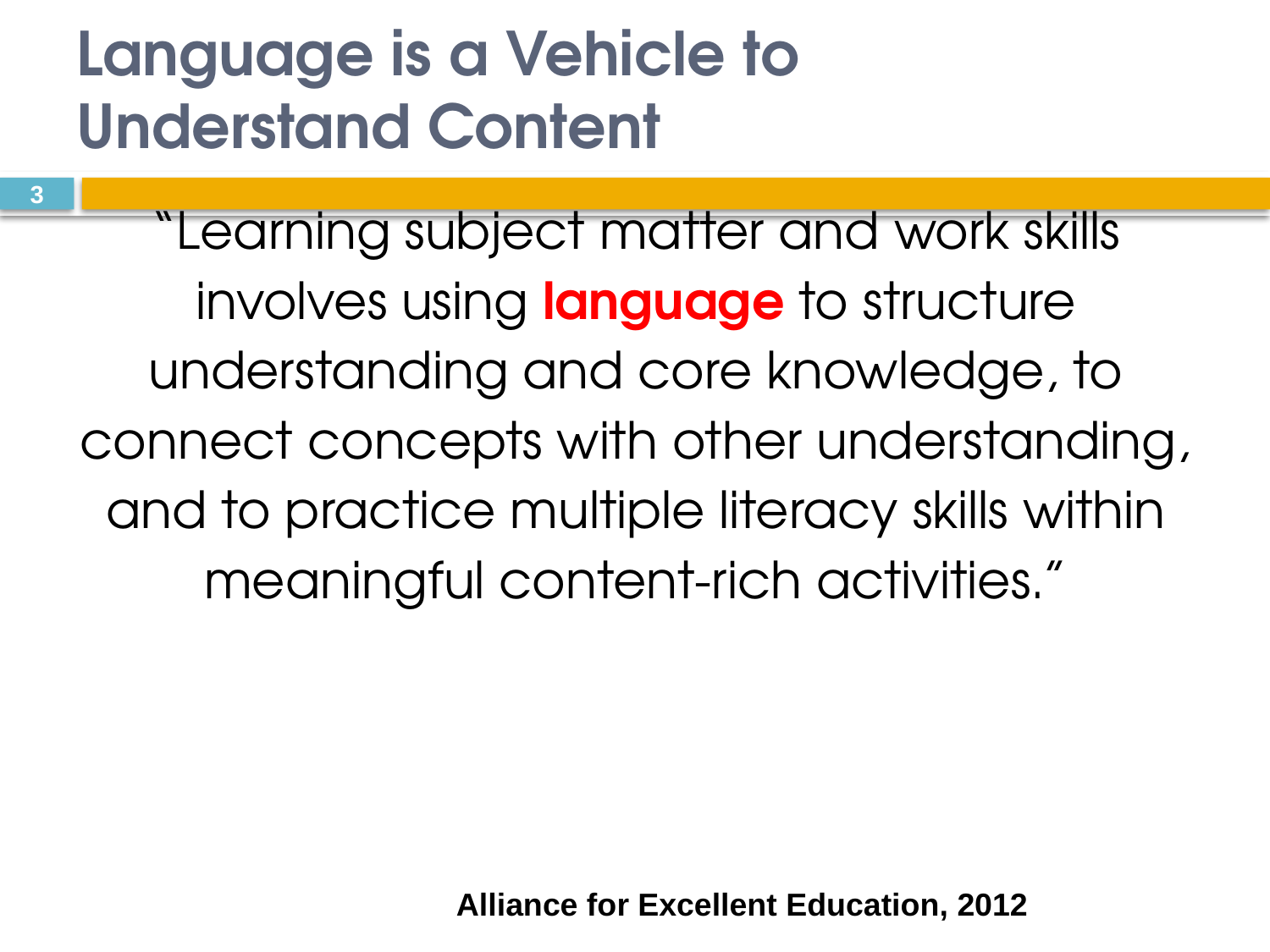

# Language is a Vehicle to Understand Content
3
“Learning subject matter and work skills involves using language to structure understanding and core knowledge, to connect concepts with other understanding, and to practice multiple literacy skills within meaningful content-rich activities.”
Alliance for Excellent Education, 2012
Alliance for Excellent Education, 2012